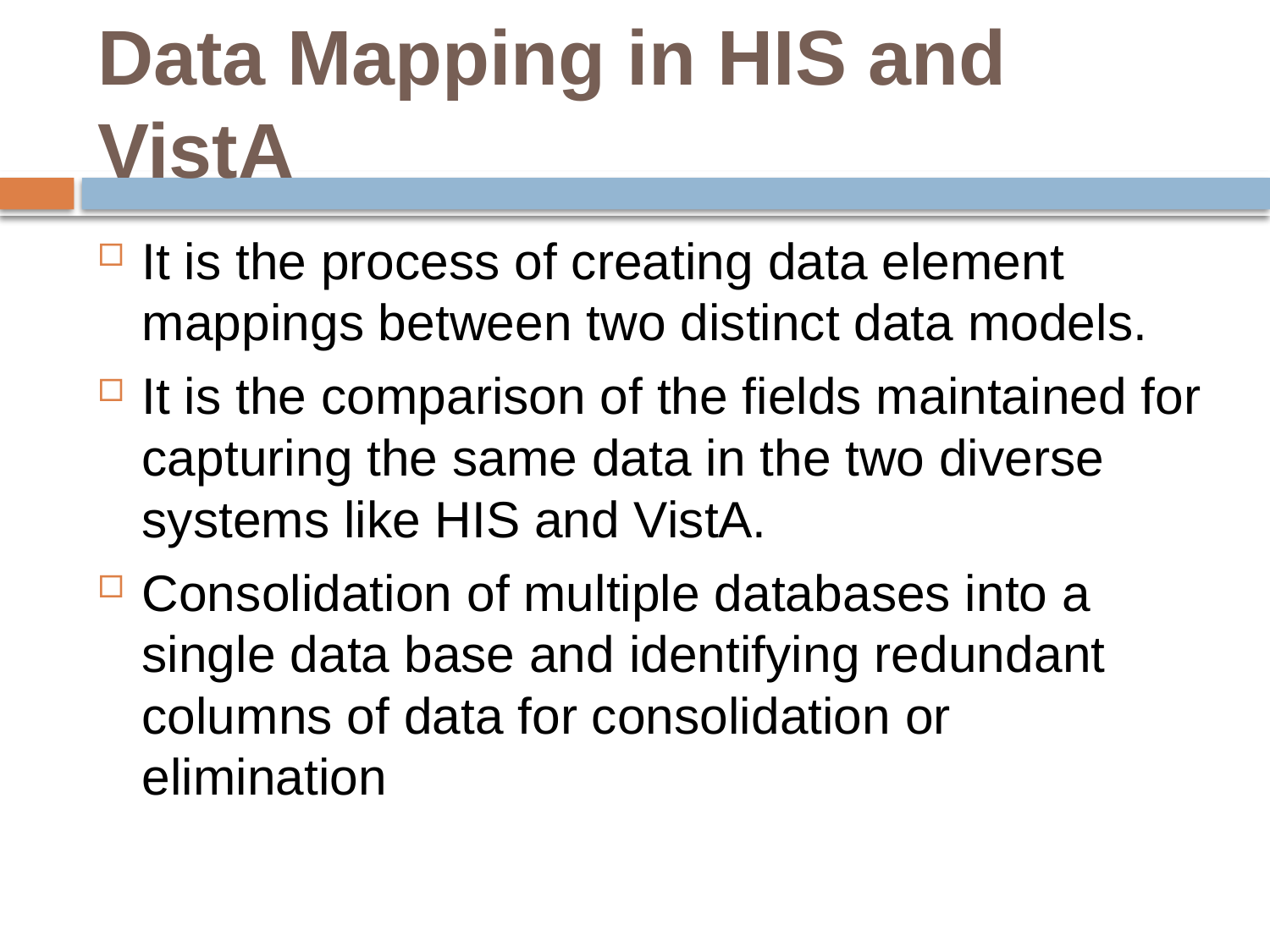

# Data Mapping in HIS and VistA
It is the process of creating data element mappings between two distinct data models.
It is the comparison of the fields maintained for capturing the same data in the two diverse systems like HIS and VistA.
Consolidation of multiple databases into a single data base and identifying redundant columns of data for consolidation or elimination